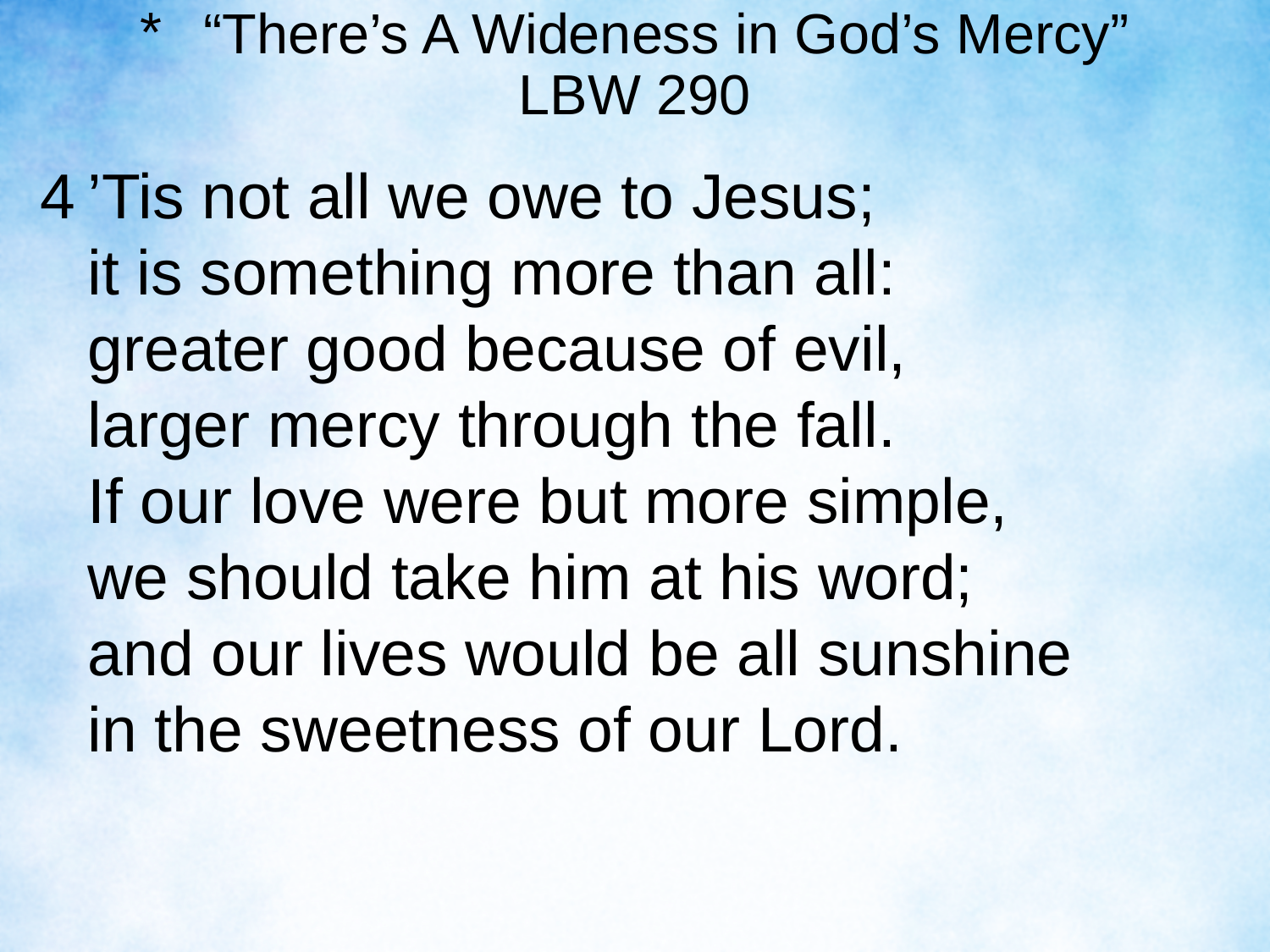

“There’s A Wideness in God’s Mercy”
LBW 290
4	’Tis not all we owe to Jesus;
	it is something more than all:
	greater good because of evil,
	larger mercy through the fall.
	If our love were but more simple,
	we should take him at his word;
	and our lives would be all sunshine
	in the sweetness of our Lord.